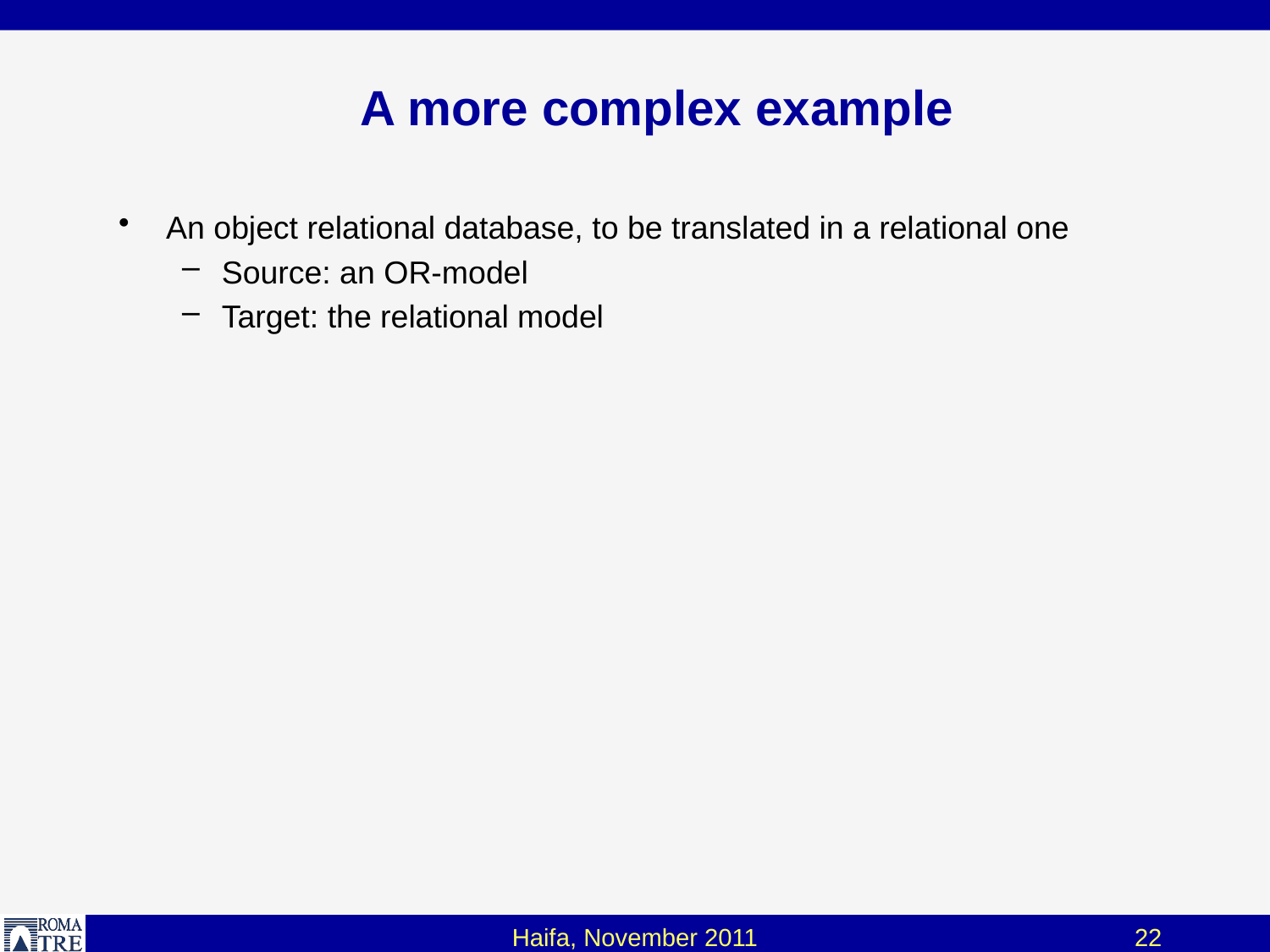

# A more complex example
An object relational database, to be translated in a relational one
Source: an OR-model
Target: the relational model
Haifa, November 2011
22